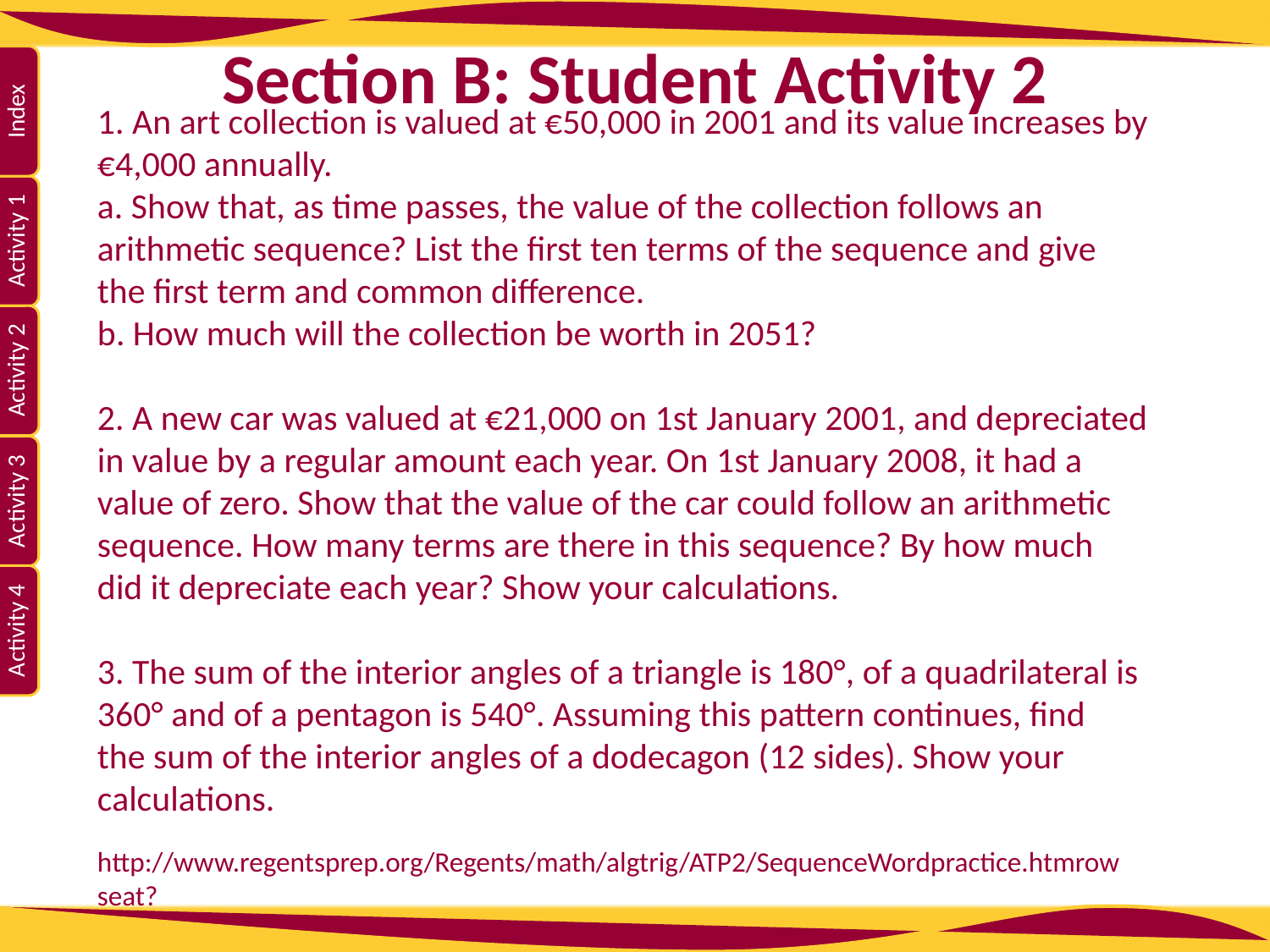

# Section B: Student Activity 2
1. An art collection is valued at €50,000 in 2001 and its value increases by
€4,000 annually.
a. Show that, as time passes, the value of the collection follows an
arithmetic sequence? List the first ten terms of the sequence and give
the first term and common difference.
b. How much will the collection be worth in 2051?

2. A new car was valued at €21,000 on 1st January 2001, and depreciated
in value by a regular amount each year. On 1st January 2008, it had a
value of zero. Show that the value of the car could follow an arithmetic
sequence. How many terms are there in this sequence? By how much
did it depreciate each year? Show your calculations.

3. The sum of the interior angles of a triangle is 180°, of a quadrilateral is
360° and of a pentagon is 540°. Assuming this pattern continues, find
the sum of the interior angles of a dodecagon (12 sides). Show your
calculations.

http://www.regentsprep.org/Regents/math/algtrig/ATP2/SequenceWordpractice.htmrow seat?